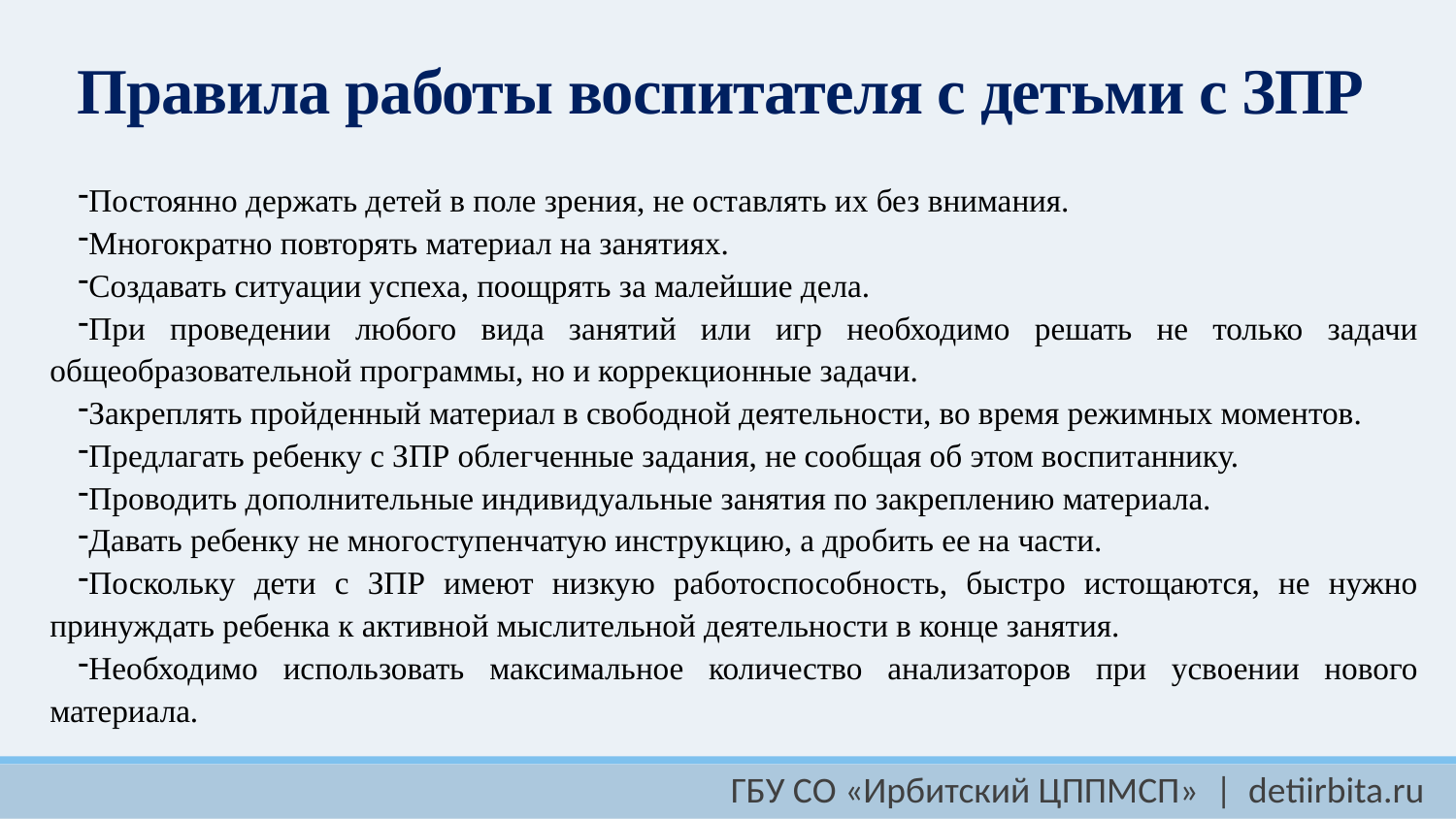

# Правила работы воспитателя с детьми с ЗПР
Постоянно держать детей в поле зрения, не оставлять их без внимания.
Многократно повторять материал на занятиях.
Создавать ситуации успеха, поощрять за малейшие дела.
При проведении любого вида занятий или игр необходимо решать не только задачи общеобразовательной программы, но и коррекционные задачи.
Закреплять пройденный материал в свободной деятельности, во время режимных моментов.
Предлагать ребенку с ЗПР облегченные задания, не сообщая об этом воспитаннику.
Проводить дополнительные индивидуальные занятия по закреплению материала.
Давать ребенку не многоступенчатую инструкцию, а дробить ее на части.
Поскольку дети с ЗПР имеют низкую работоспособность, быстро истощаются, не нужно принуждать ребенка к активной мыслительной деятельности в конце занятия.
Необходимо использовать максимальное количество анализаторов при усвоении нового материала.